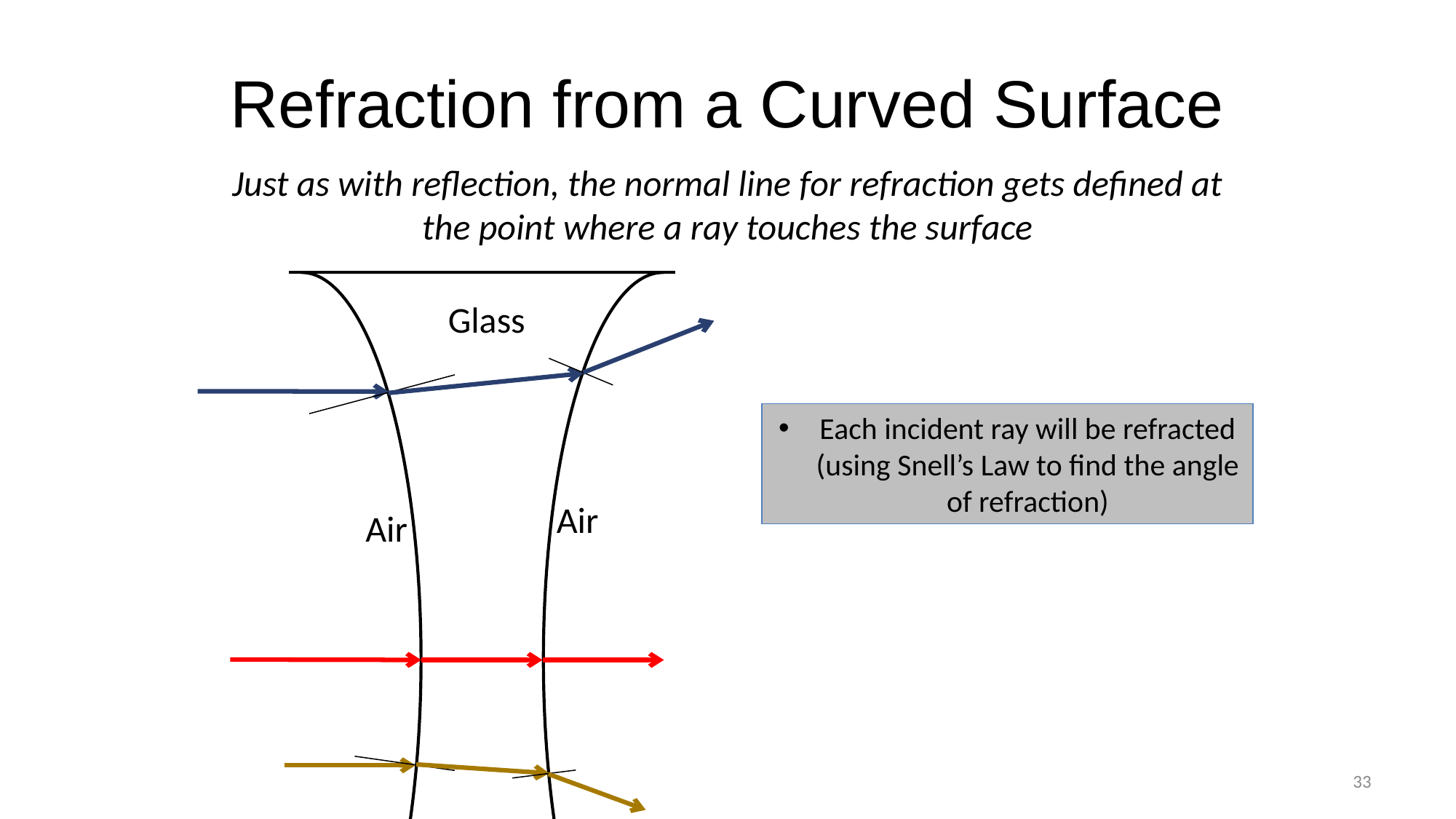

# Refraction from a Curved Surface
Just as with reflection, the normal line for refraction gets defined at the point where a ray touches the surface

Glass
Each incident ray will be refracted (using Snell’s Law to find the angle of refraction)
Air
Air
33